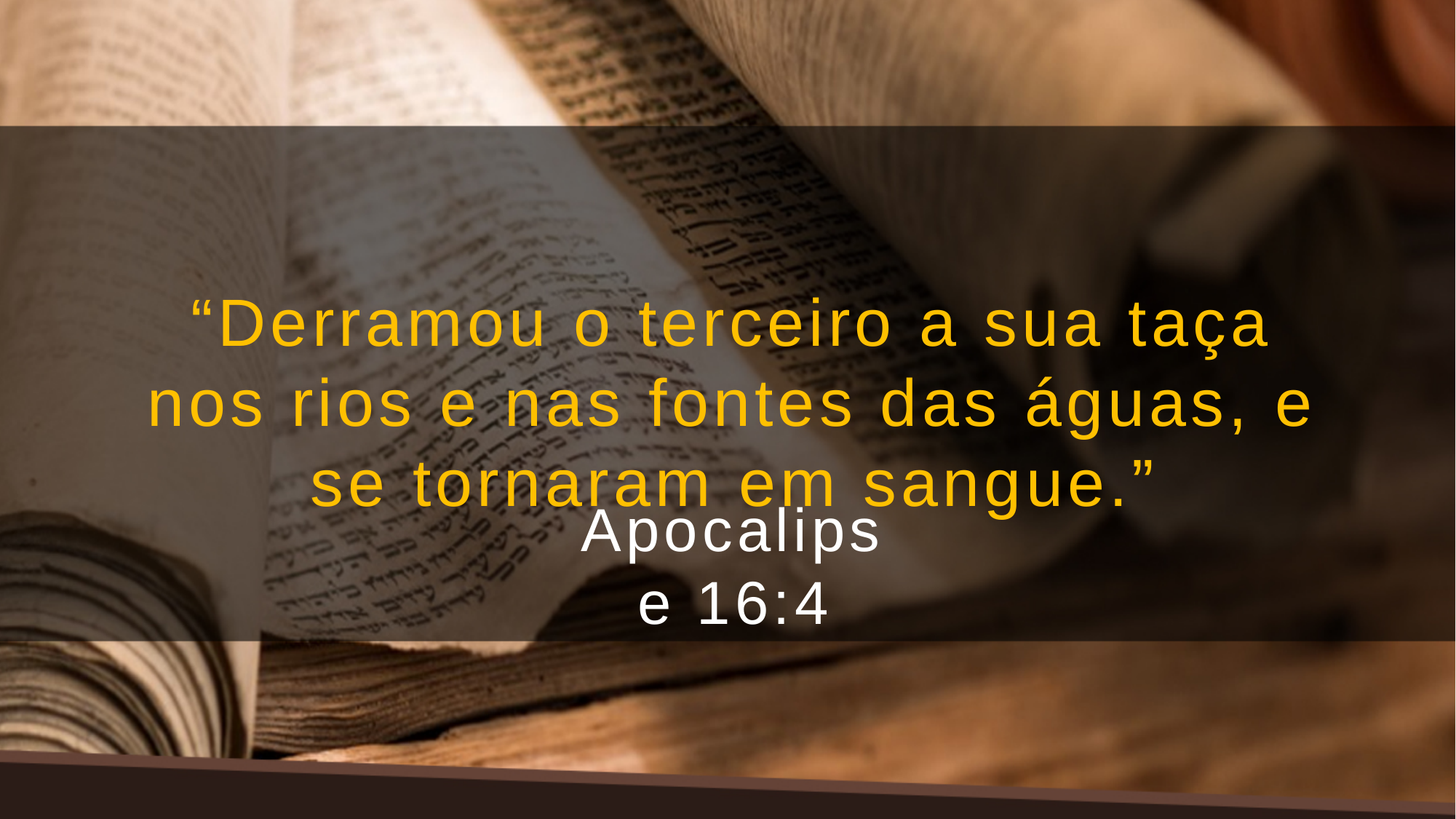

“Derramou o terceiro a sua taça nos rios e nas fontes das águas, e se tornaram em sangue.”
Apocalipse 16:4